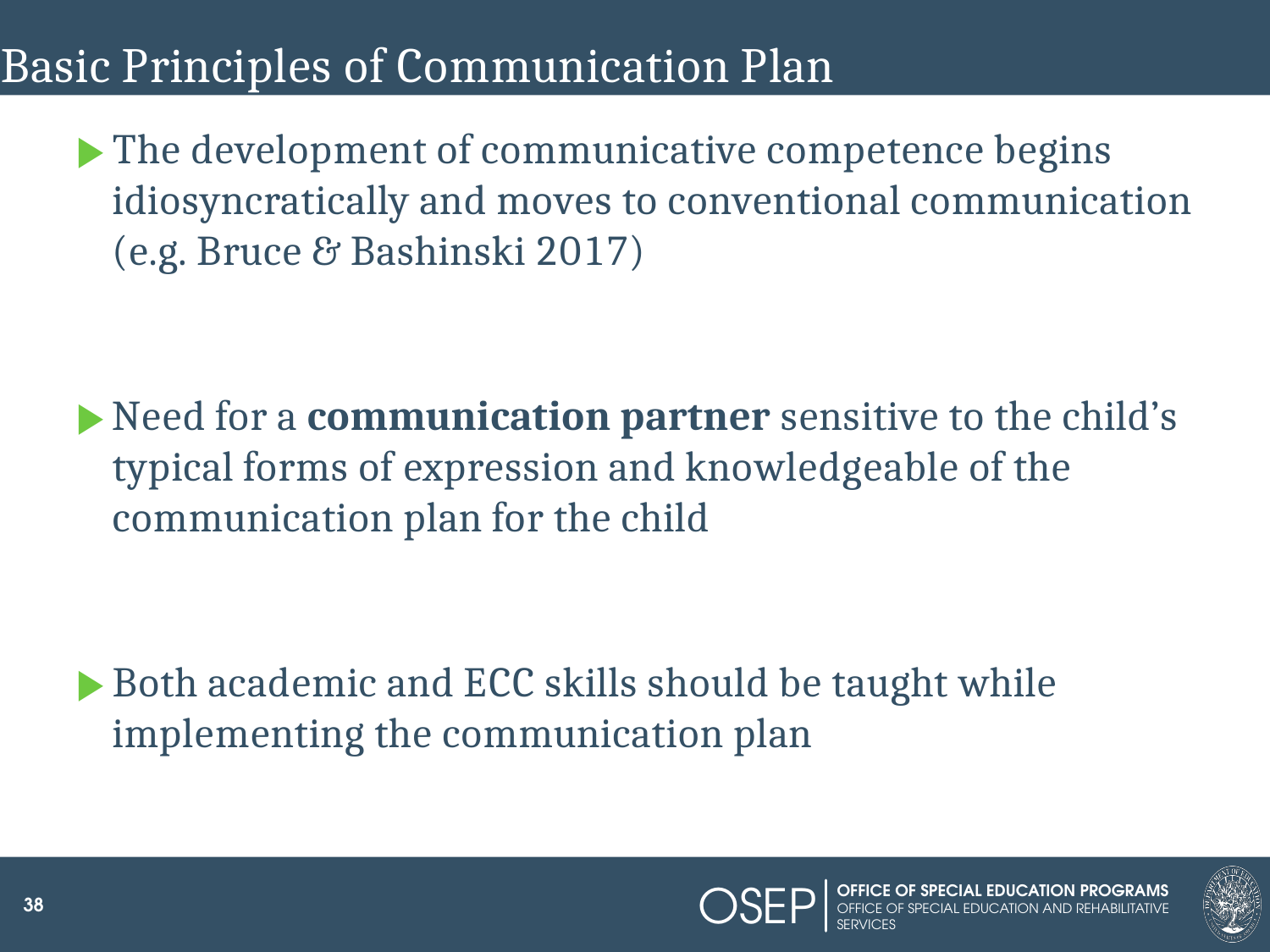

# Basic Principles of Communication Plan
The development of communicative competence begins idiosyncratically and moves to conventional communication (e.g. Bruce & Bashinski 2017)

Need for a communication partner sensitive to the child’s typical forms of expression and knowledgeable of the communication plan for the child

Both academic and ECC skills should be taught while implementing the communication plan